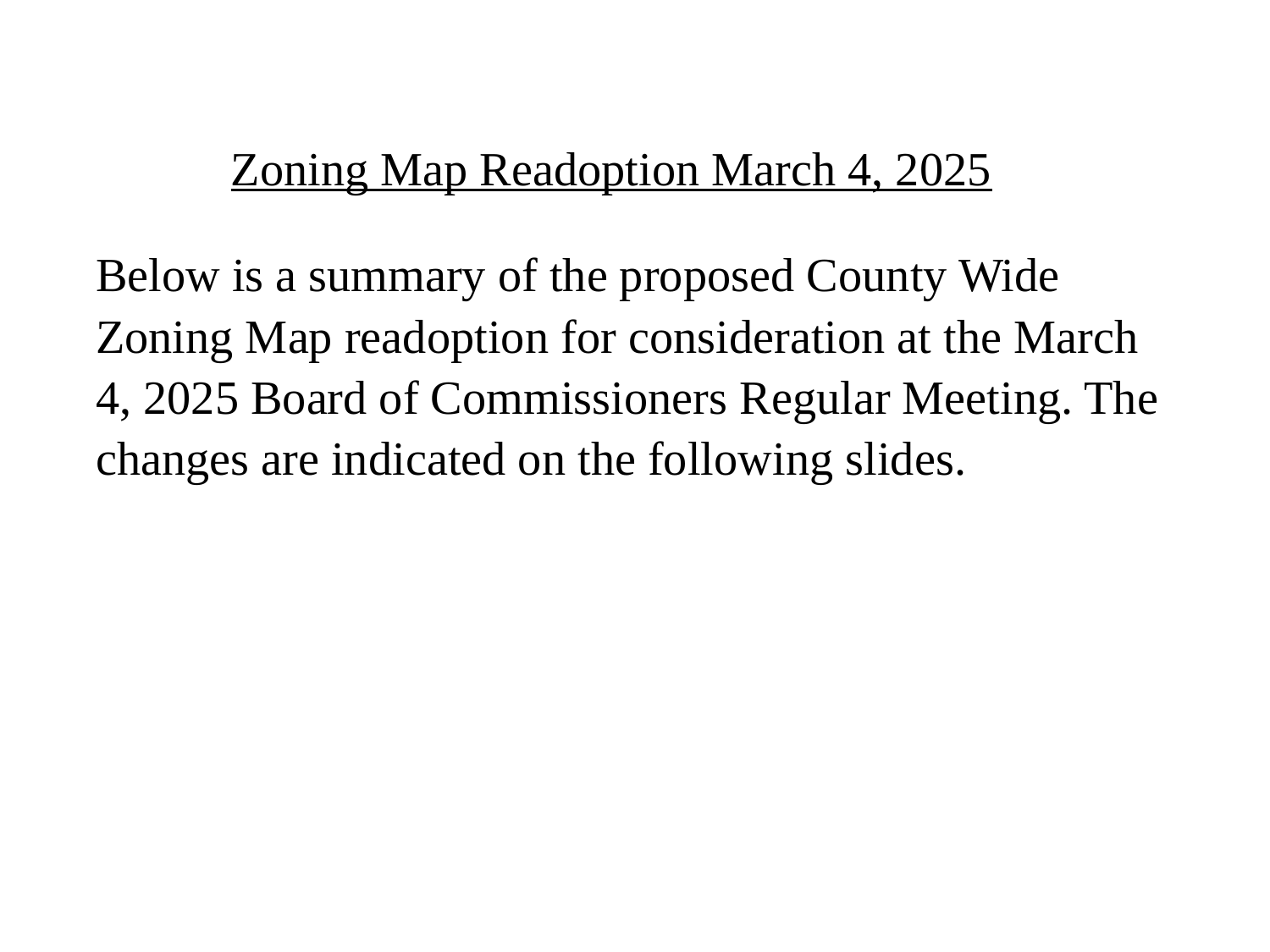

# Zoning Map Readoption March 4, 2025
Below is a summary of the proposed County Wide Zoning Map readoption for consideration at the March 4, 2025 Board of Commissioners Regular Meeting. The changes are indicated on the following slides.